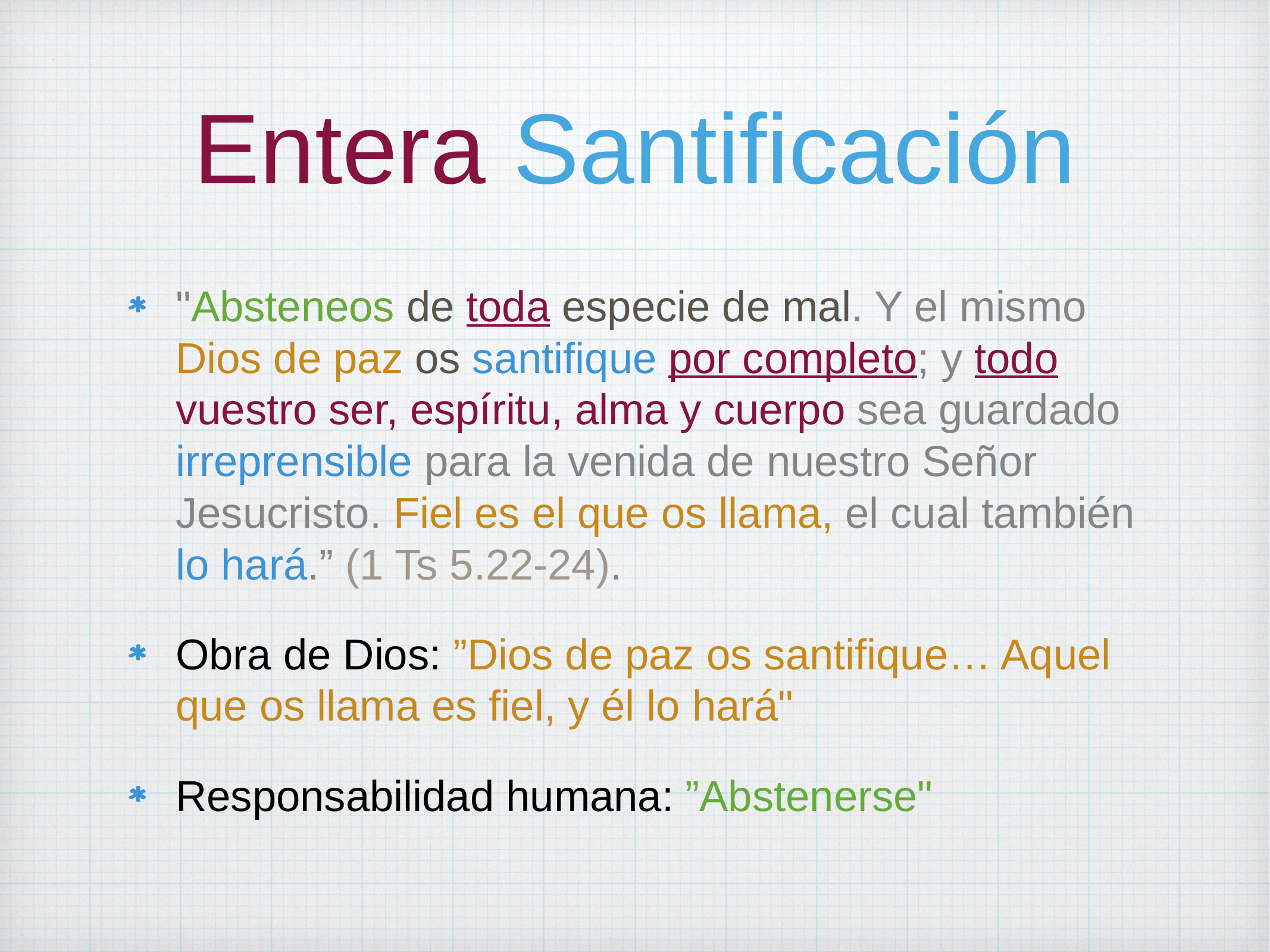

# Entera Santificación
"Absteneos de toda especie de mal. Y el mismo Dios de paz os santifique por completo; y todo vuestro ser, espíritu, alma y cuerpo sea guardado irreprensible para la venida de nuestro Señor Jesucristo. Fiel es el que os llama, el cual también lo hará.” (1 Ts 5.22-24).
Obra de Dios: ”Dios de paz os santifique… Aquel que os llama es fiel, y él lo hará"
Responsabilidad humana: ”Abstenerse"